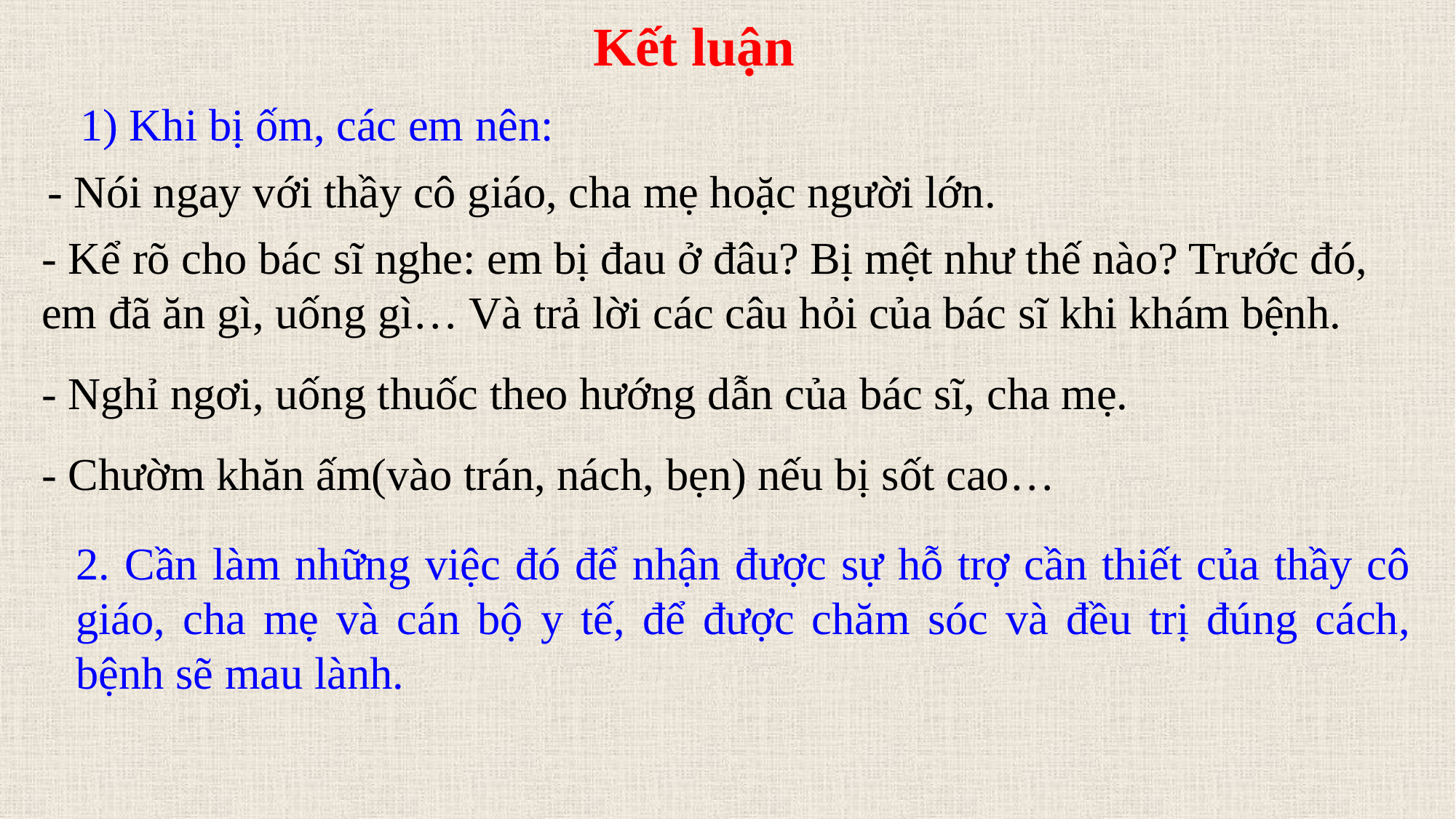

Kết luận
1) Khi bị ốm, các em nên:
# - Nói ngay với thầy cô giáo, cha mẹ hoặc người lớn.
- Kể rõ cho bác sĩ nghe: em bị đau ở đâu? Bị mệt như thế nào? Trước đó, em đã ăn gì, uống gì… Và trả lời các câu hỏi của bác sĩ khi khám bệnh.
- Nghỉ ngơi, uống thuốc theo hướng dẫn của bác sĩ, cha mẹ.
- Chườm khăn ấm(vào trán, nách, bẹn) nếu bị sốt cao…
2. Cần làm những việc đó để nhận được sự hỗ trợ cần thiết của thầy cô giáo, cha mẹ và cán bộ y tế, để được chăm sóc và đều trị đúng cách, bệnh sẽ mau lành.